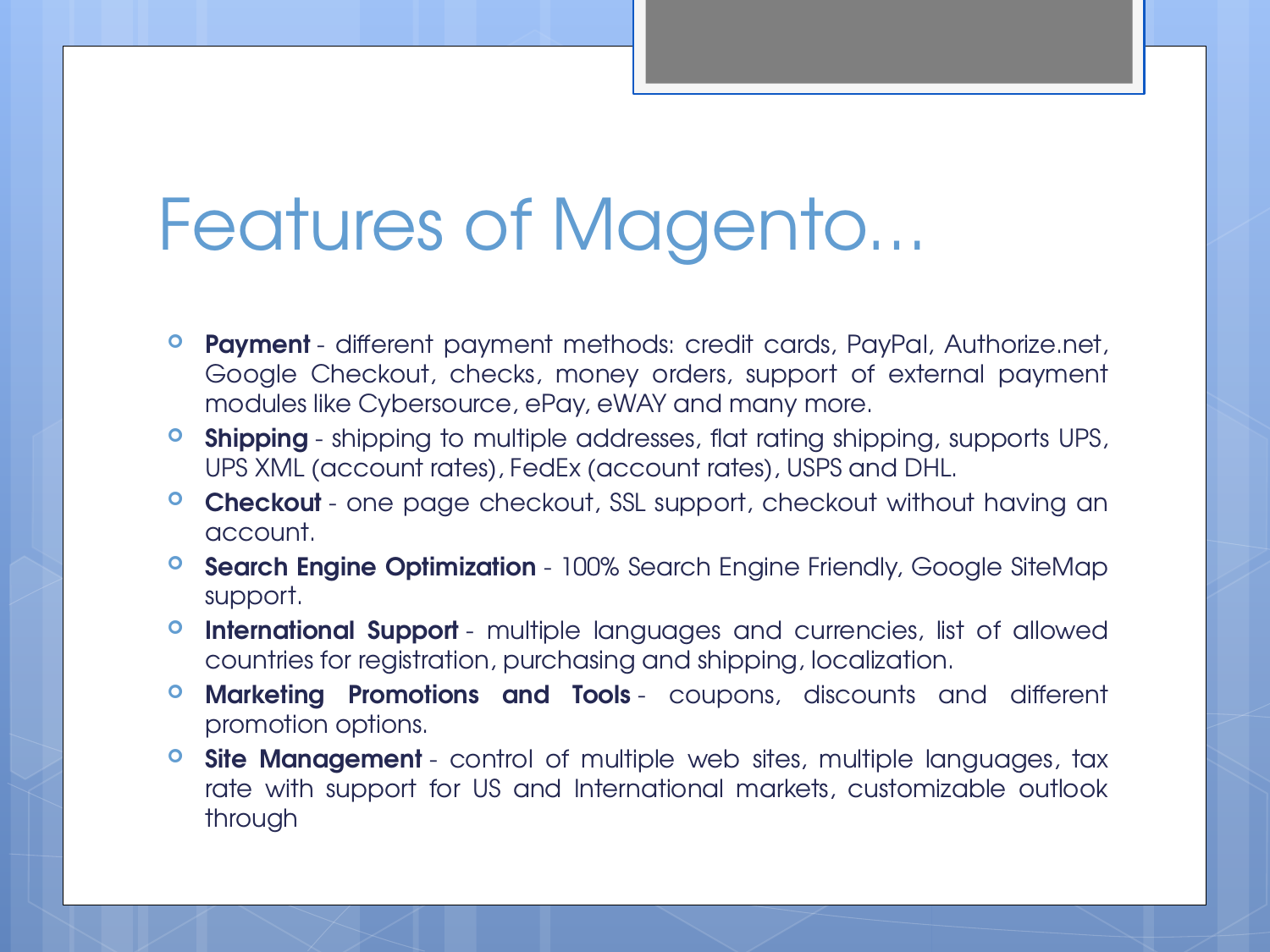

# Features of Magento…
Payment - different payment methods: credit cards, PayPal, Authorize.net, Google Checkout, checks, money orders, support of external payment modules like Cybersource, ePay, eWAY and many more.
Shipping - shipping to multiple addresses, flat rating shipping, supports UPS, UPS XML (account rates), FedEx (account rates), USPS and DHL.
Checkout - one page checkout, SSL support, checkout without having an account.
Search Engine Optimization - 100% Search Engine Friendly, Google SiteMap support.
International Support - multiple languages and currencies, list of allowed countries for registration, purchasing and shipping, localization.
Marketing Promotions and Tools - coupons, discounts and different promotion options.
Site Management - control of multiple web sites, multiple languages, tax rate with support for US and International markets, customizable outlook through